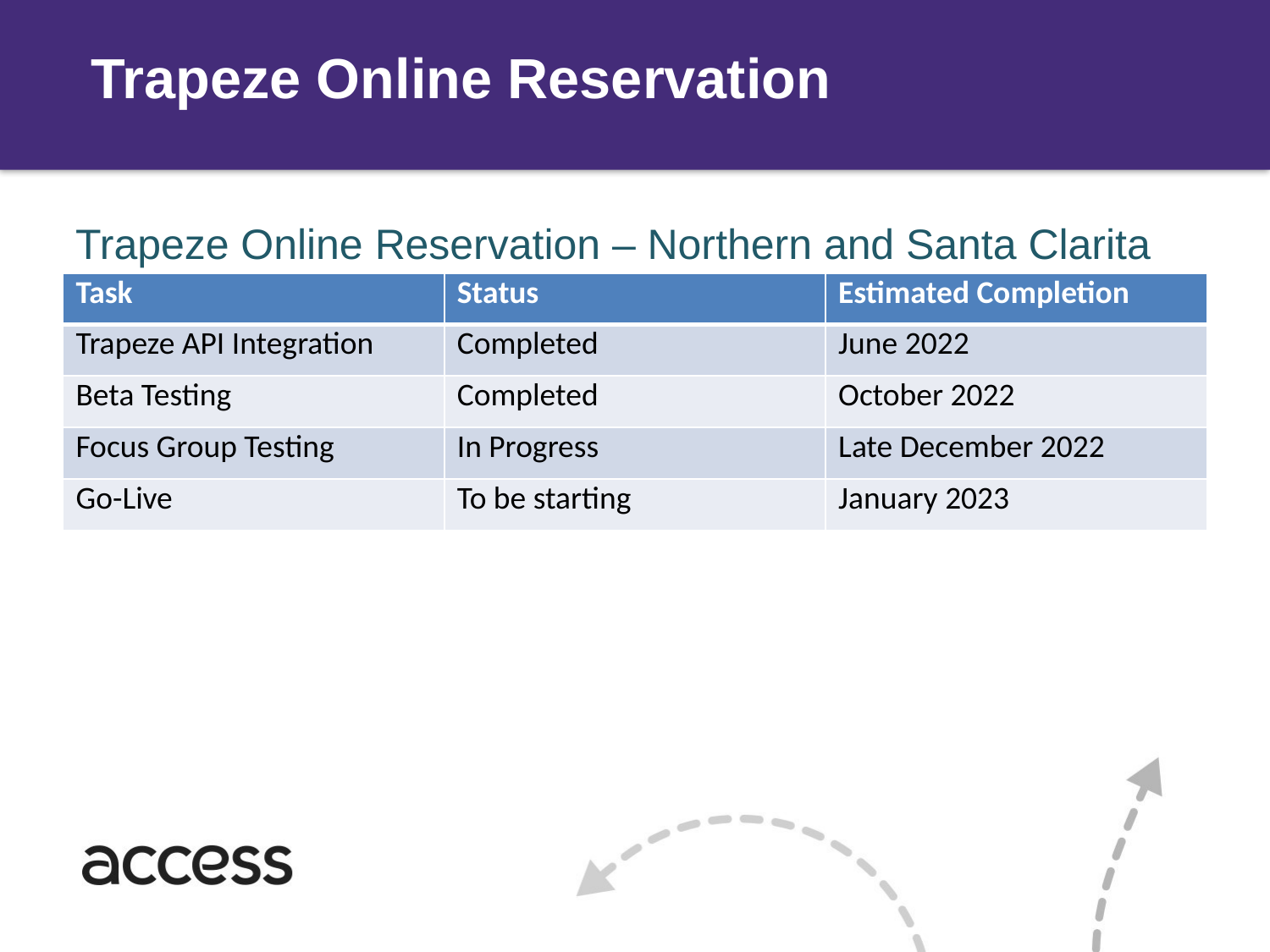

Trapeze Online Reservation
Trapeze Online Reservation – Northern and Santa Clarita Regions
| Task | Status | Estimated Completion |
| --- | --- | --- |
| Trapeze API Integration | Completed | June 2022 |
| Beta Testing | Completed | October 2022 |
| Focus Group Testing | In Progress | Late December 2022 |
| Go-Live | To be starting | January 2023 |